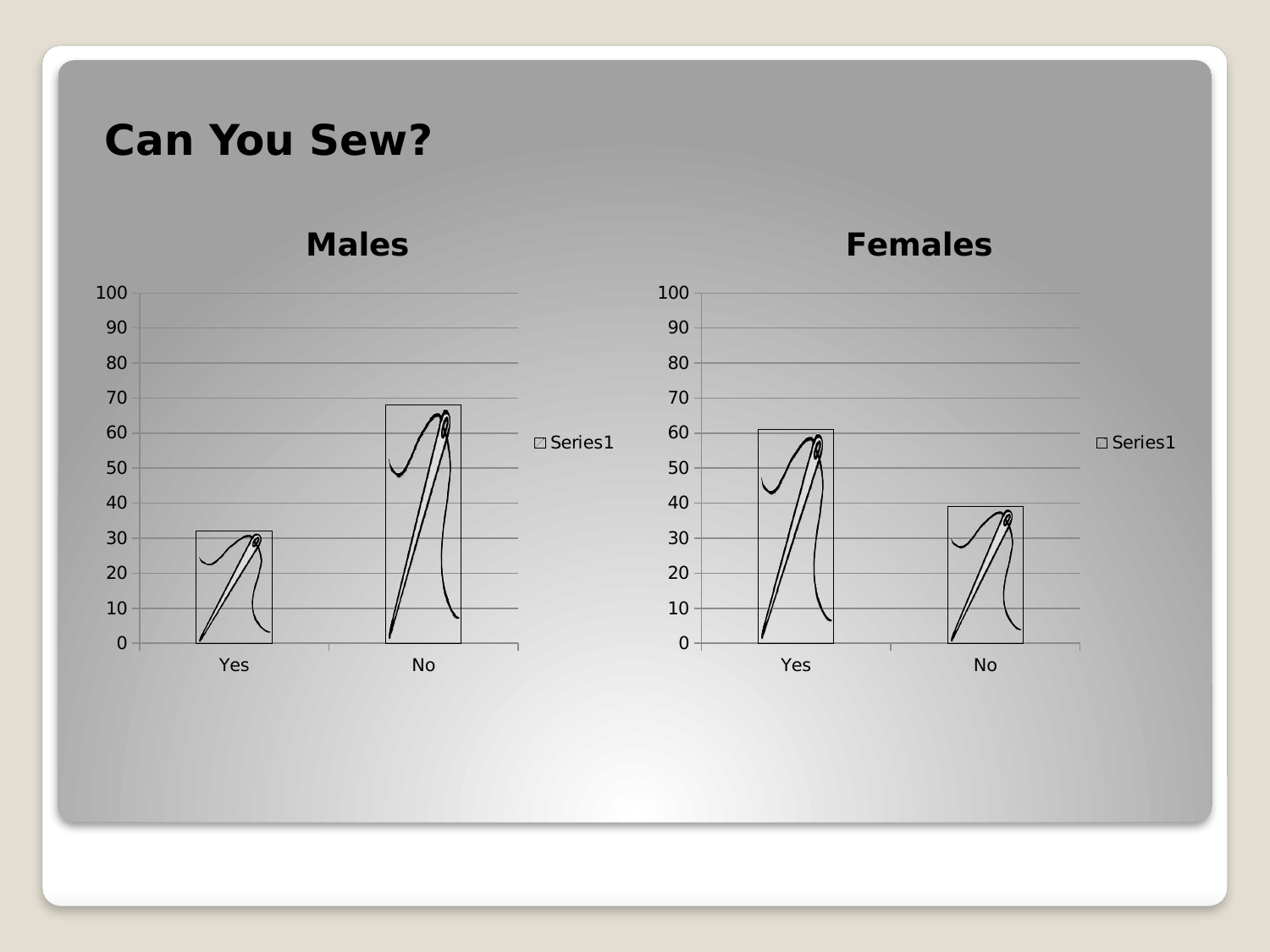

Can You Sew?

### Chart: Males

| Category |  |
|---|---|
| Yes | 32.0 |
| No | 68.0 |

### Chart: Females

| Category |  |
|---|---|
| Yes | 61.0 |
| No | 39.0 |
#